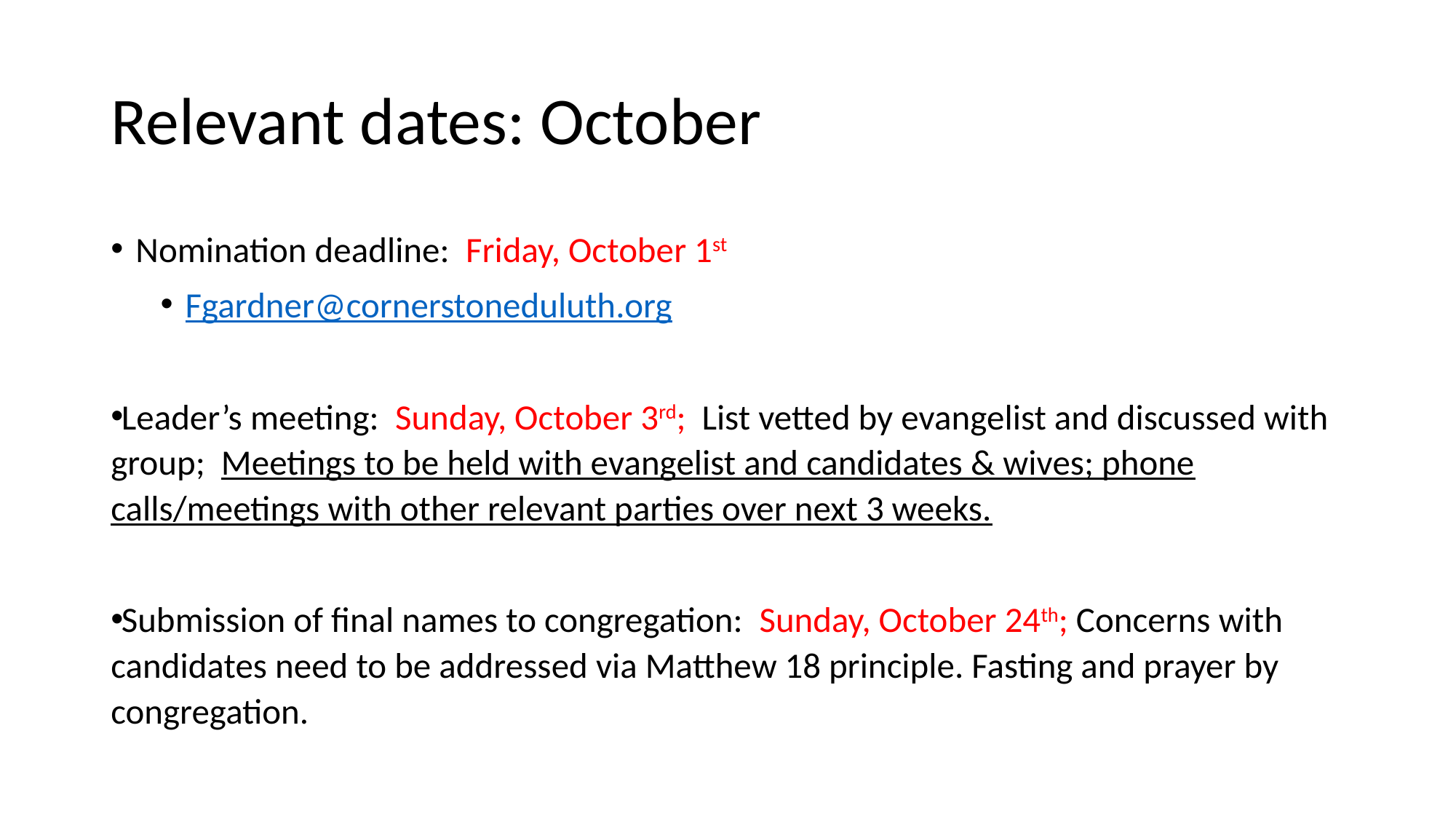

# Relevant dates: October
Nomination deadline:  Friday, October 1st
Fgardner@cornerstoneduluth.org

Leader’s meeting:  Sunday, October 3rd;  List vetted by evangelist and discussed with group;  Meetings to be held with evangelist and candidates & wives; phone calls/meetings with other relevant parties over next 3 weeks.

Submission of final names to congregation:  Sunday, October 24th; Concerns with candidates need to be addressed via Matthew 18 principle. Fasting and prayer by congregation.